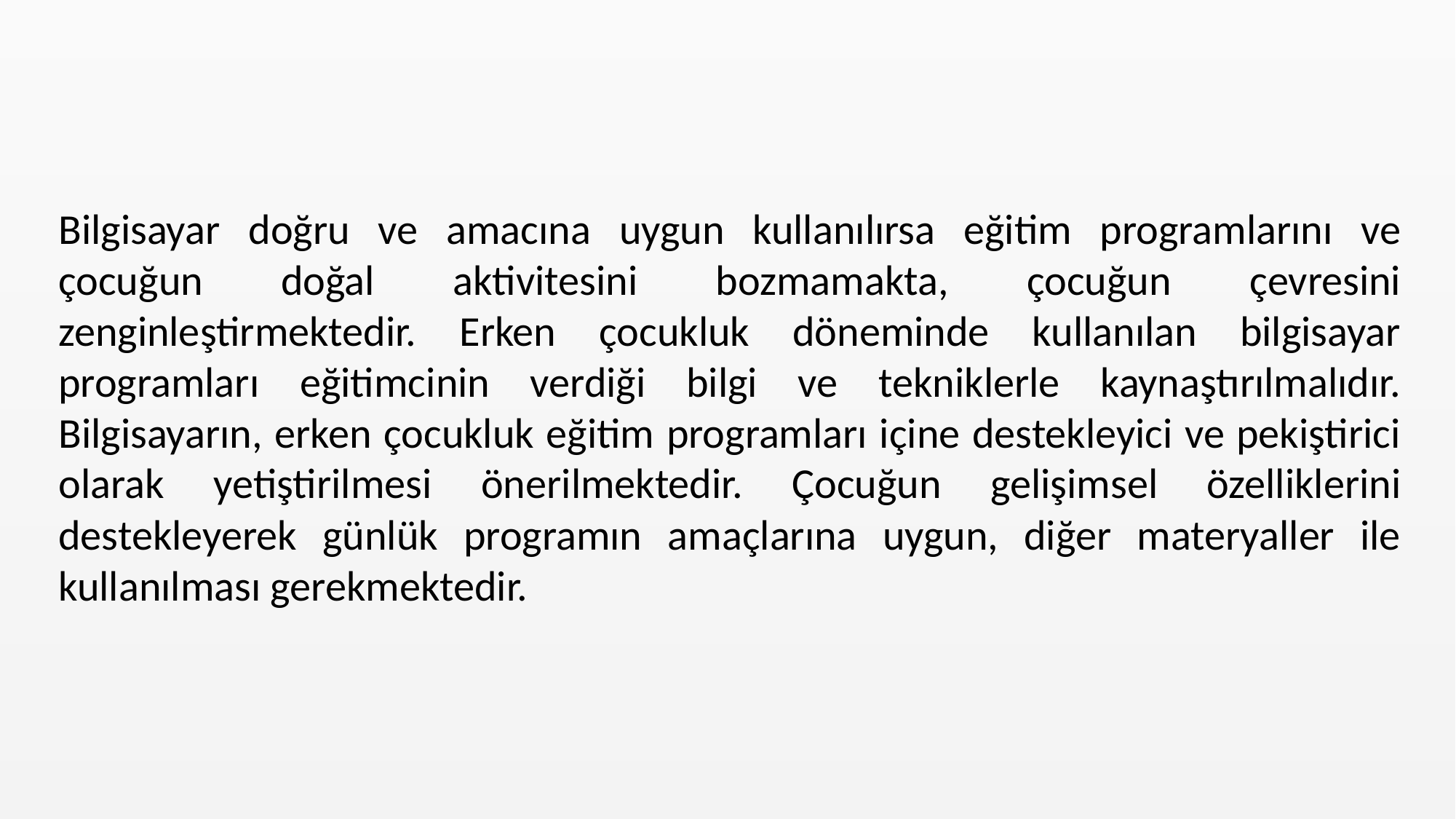

Bilgisayar doğru ve amacına uygun kullanılırsa eğitim programlarını ve çocuğun doğal aktivitesini bozmamakta, çocuğun çevresini zenginleştirmektedir. Erken çocukluk döneminde kullanılan bilgisayar programları eğitimcinin verdiği bilgi ve tekniklerle kaynaştırılmalıdır. Bilgisayarın, erken çocukluk eğitim programları içine destekleyici ve pekiştirici olarak yetiştirilmesi önerilmektedir. Çocuğun gelişimsel özelliklerini destekleyerek günlük programın amaçlarına uygun, diğer materyaller ile kullanılması gerekmektedir.